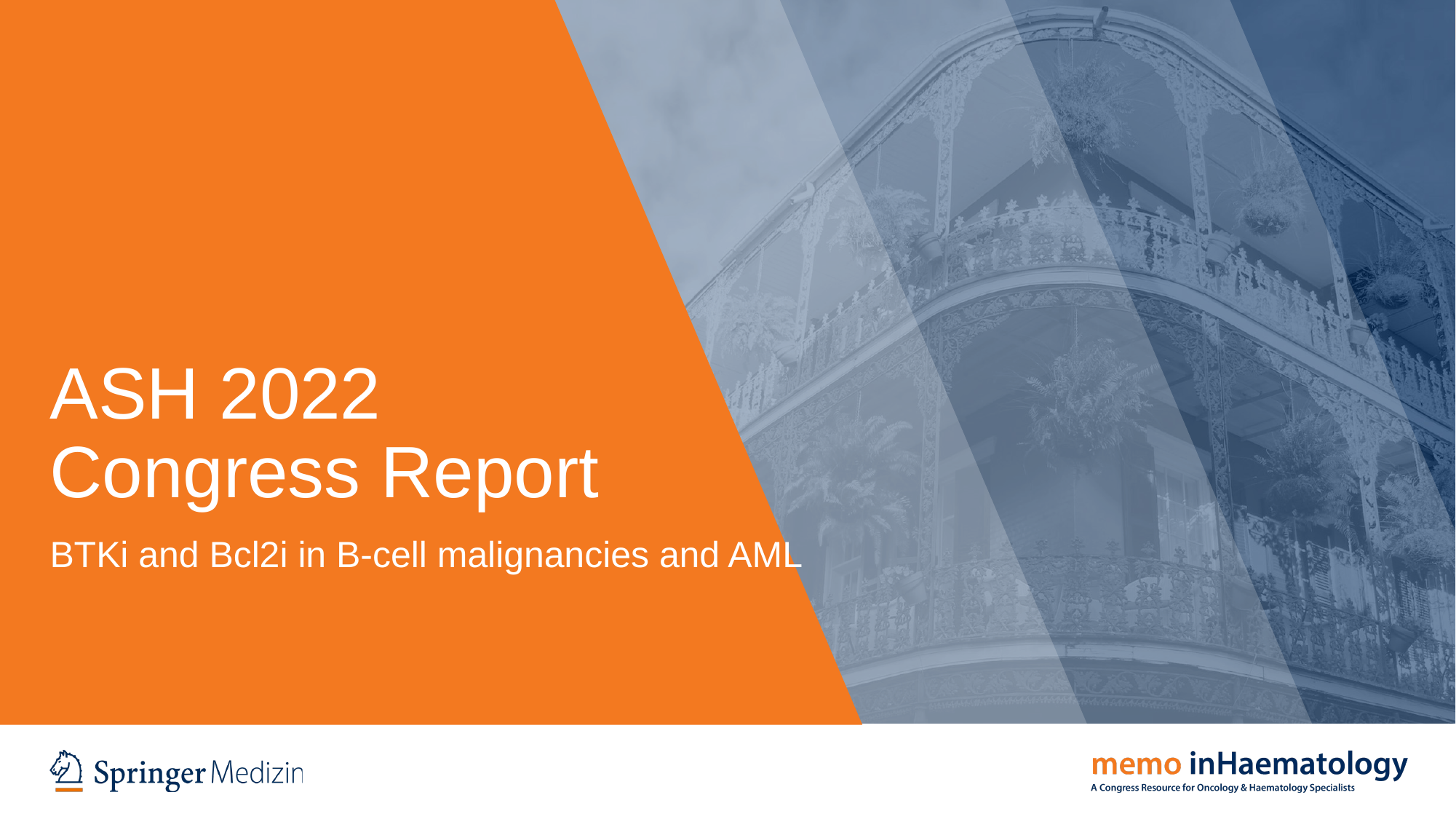

# ASH 2022 Congress Report
BTKi and Bcl2i in B-cell malignancies and AML